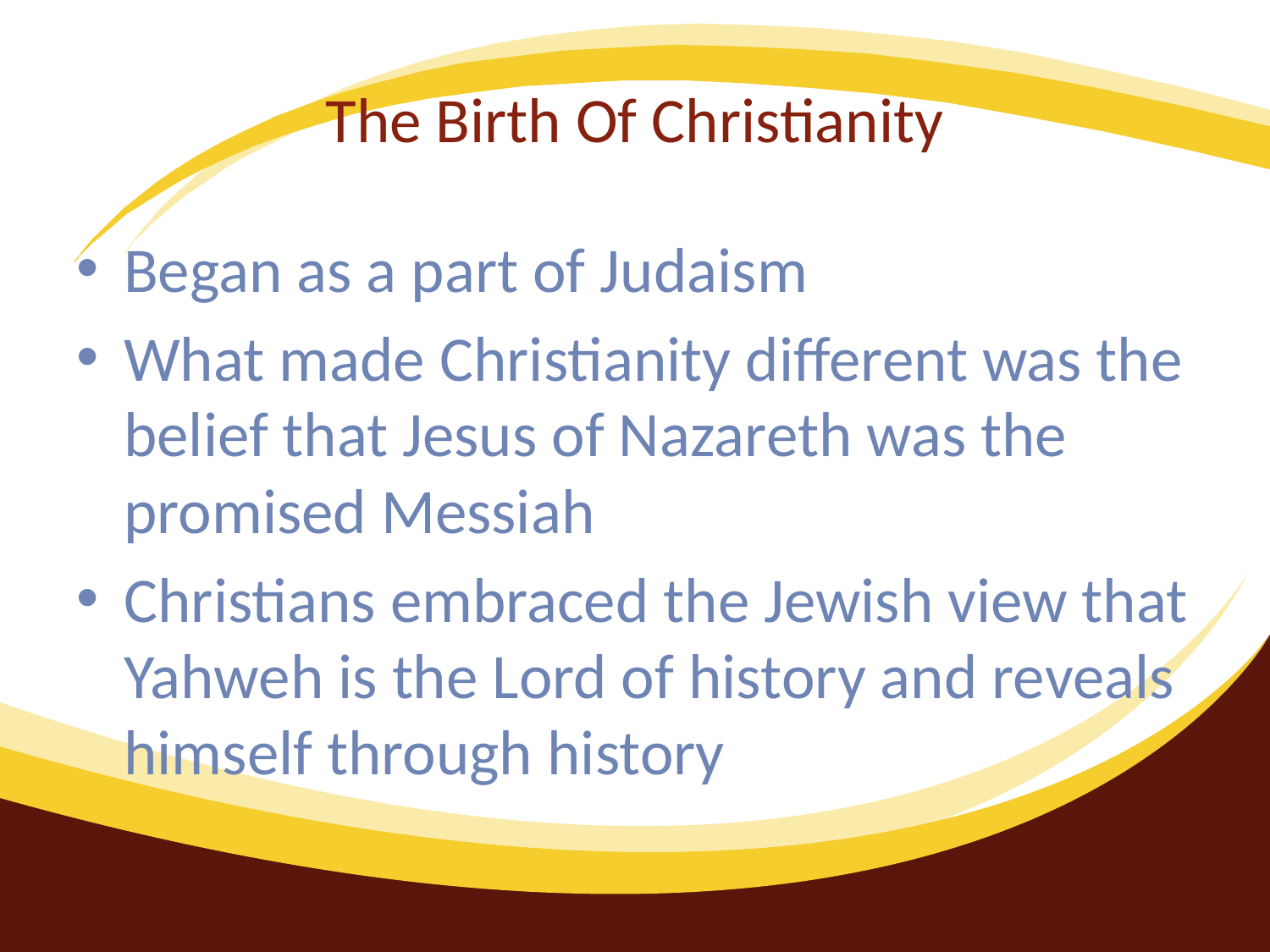

# The Birth Of Christianity
Began as a part of Judaism
What made Christianity different was the belief that Jesus of Nazareth was the promised Messiah
Christians embraced the Jewish view that Yahweh is the Lord of history and reveals himself through history